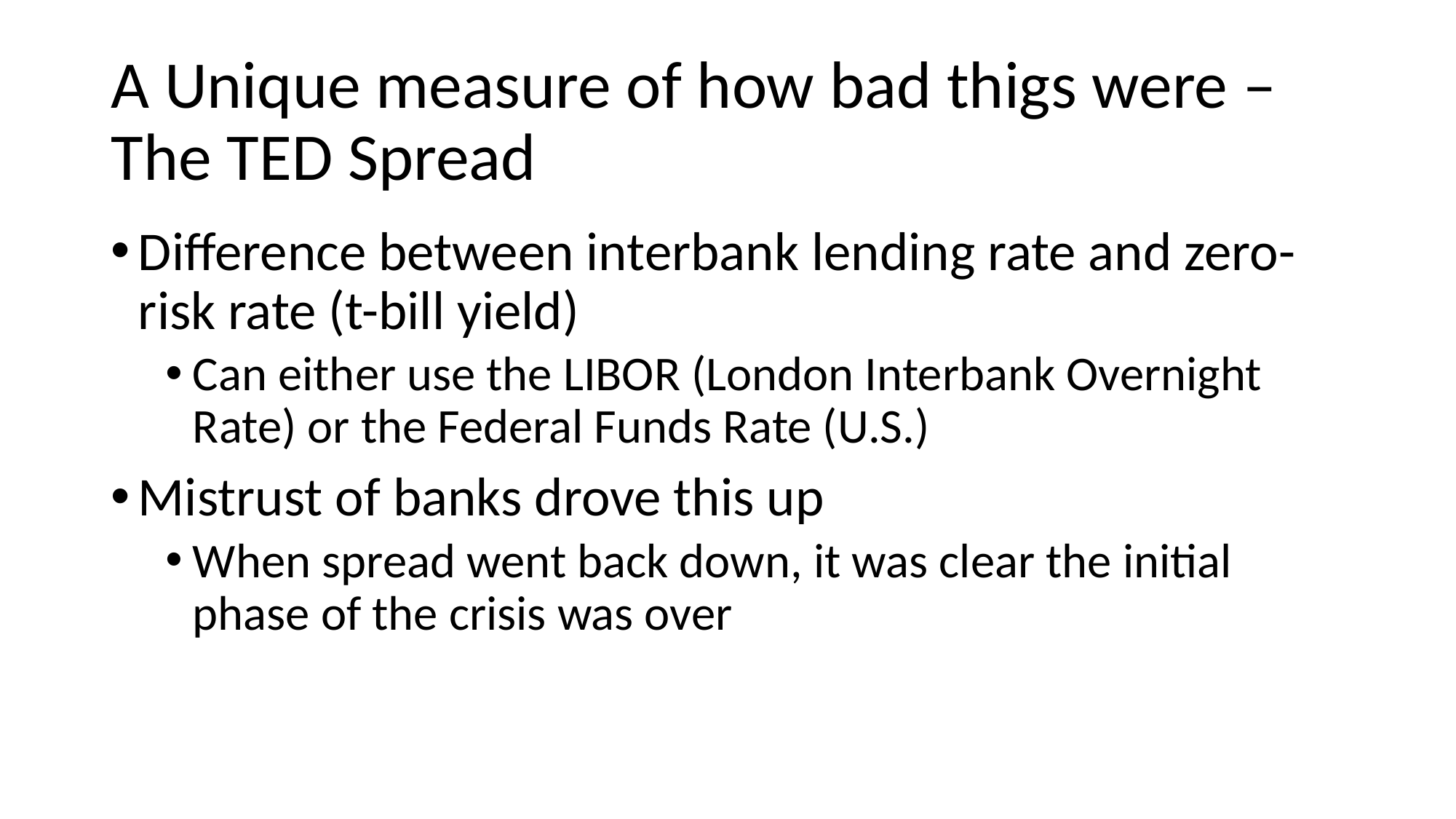

# A Unique measure of how bad thigs were – The TED Spread
Difference between interbank lending rate and zero-risk rate (t-bill yield)
Can either use the LIBOR (London Interbank Overnight Rate) or the Federal Funds Rate (U.S.)
Mistrust of banks drove this up
When spread went back down, it was clear the initial phase of the crisis was over